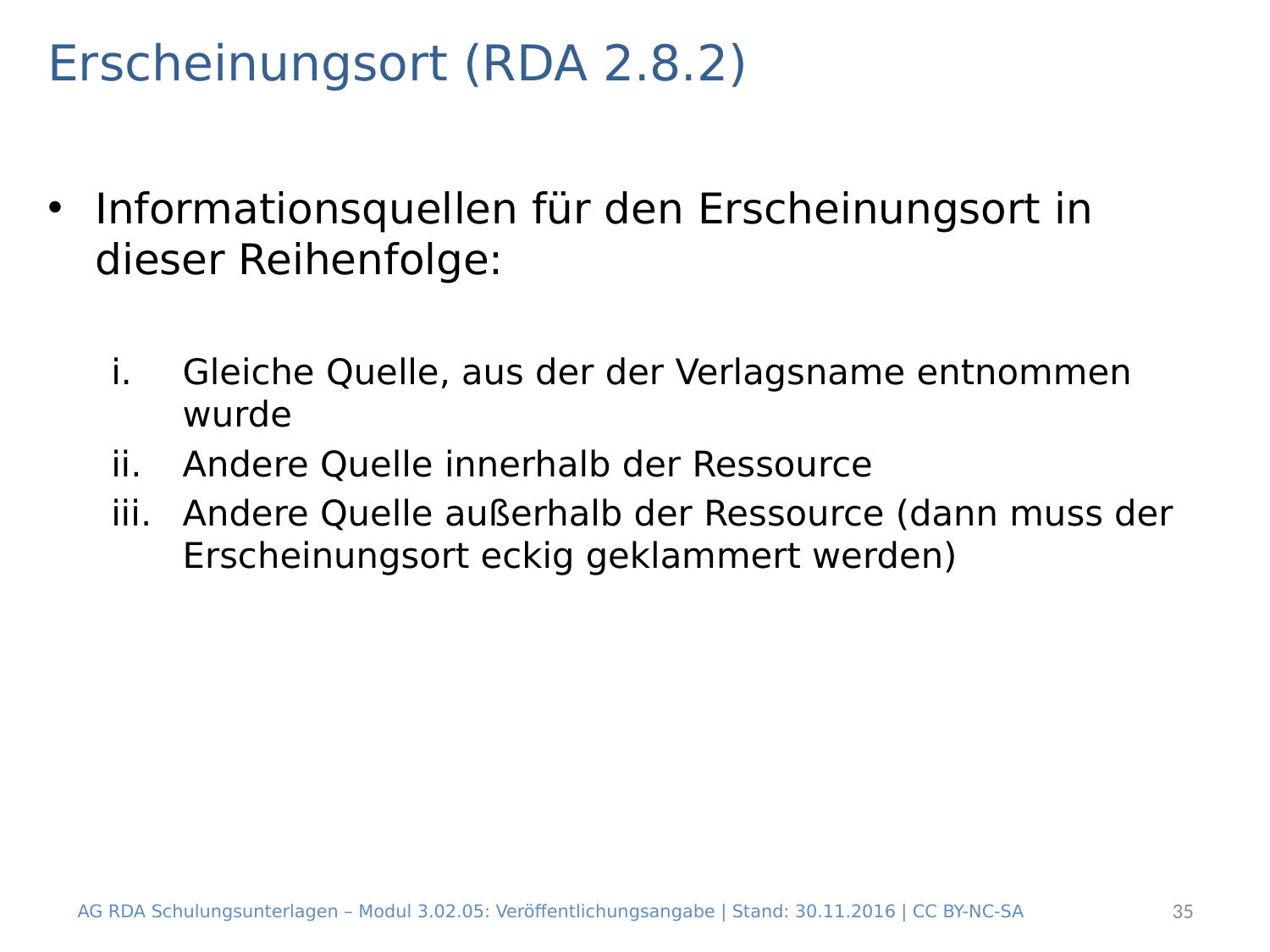

# Erscheinungsort (RDA 2.8.2)

Informationsquellen für den Erscheinungsort in dieser Reihenfolge:

Gleiche Quelle, aus der der Verlagsname entnommen wurde
Andere Quelle innerhalb der Ressource
Andere Quelle außerhalb der Ressource (dann muss der Erscheinungsort eckig geklammert werden)

AG RDA Schulungsunterlagen – Modul 3.02.05: Veröffentlichungsangabe | Stand: 30.11.2016 | CC BY-NC-SA
35